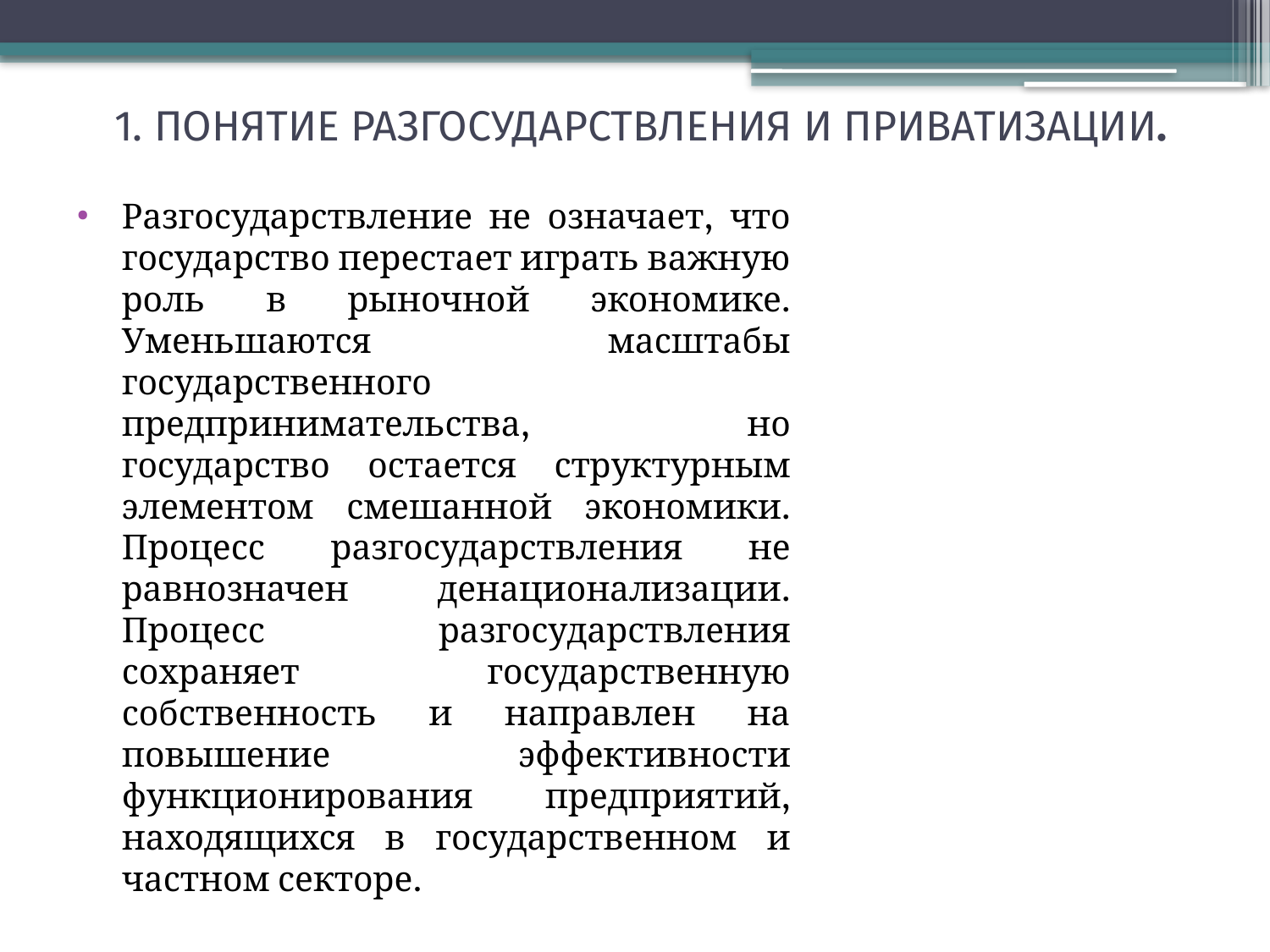

# 1. ПОНЯТИЕ РАЗГОСУДАРСТВЛЕНИЯ И ПРИВАТИЗАЦИИ.
Разгосударствление не означает, что государство перестает играть важную роль в рыночной экономике. Уменьшаются масштабы государственного предпринимательства, но государство остается структурным элементом смешанной экономики. Процесс разгосударствления не равнозначен денационализации. Процесс разгосударствления сохраняет государственную собственность и направлен на повышение эффективности функционирования предприятий, находящихся в государственном и частном секторе.